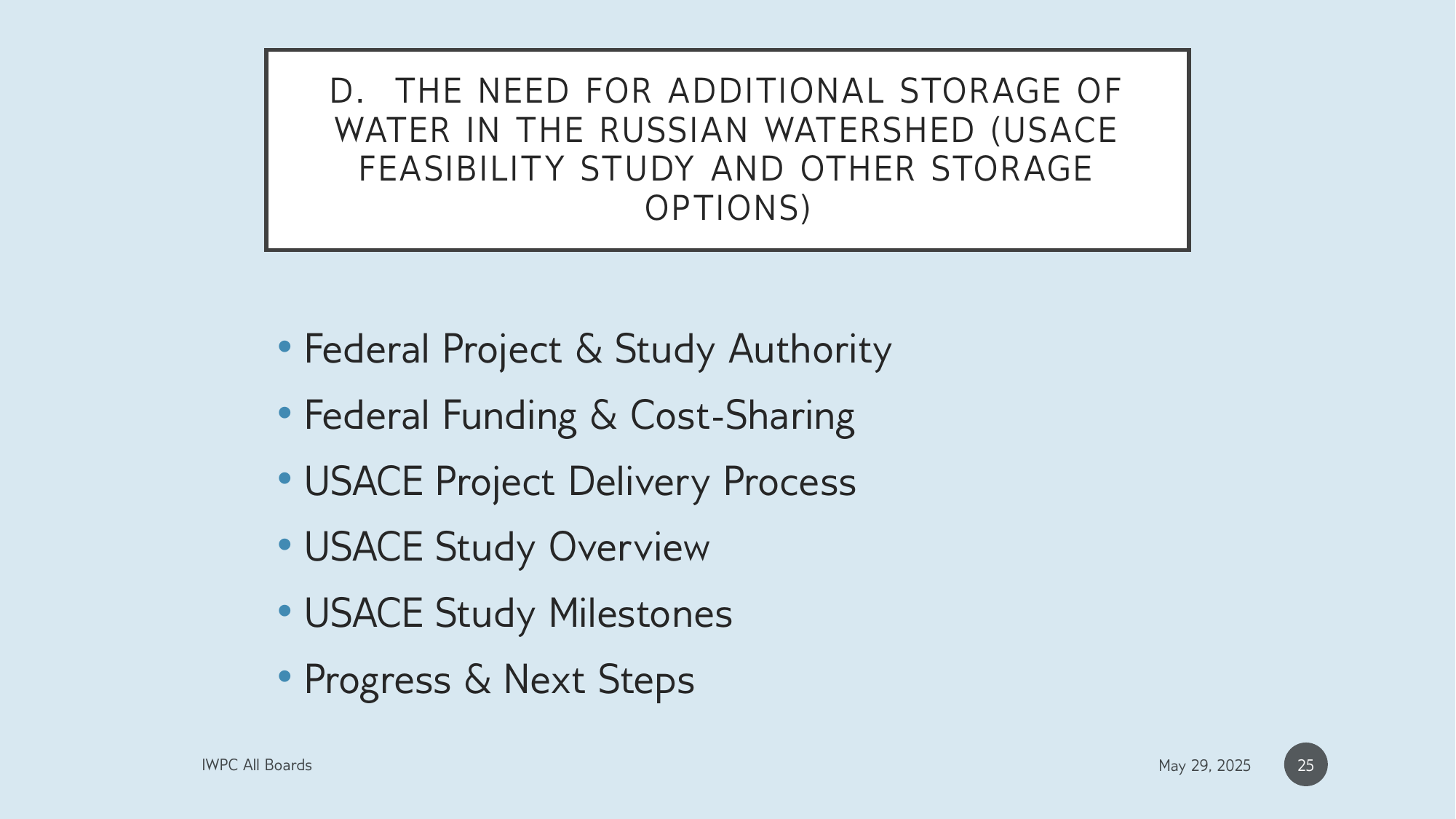

# d.  The need for additional storage of water in the Russian watershed (usace feasibility study and other storage options)
Federal Project & Study Authority
Federal Funding & Cost-Sharing
USACE Project Delivery Process
USACE Study Overview
USACE Study Milestones
Progress & Next Steps
25
IWPC All Boards
May 29, 2025